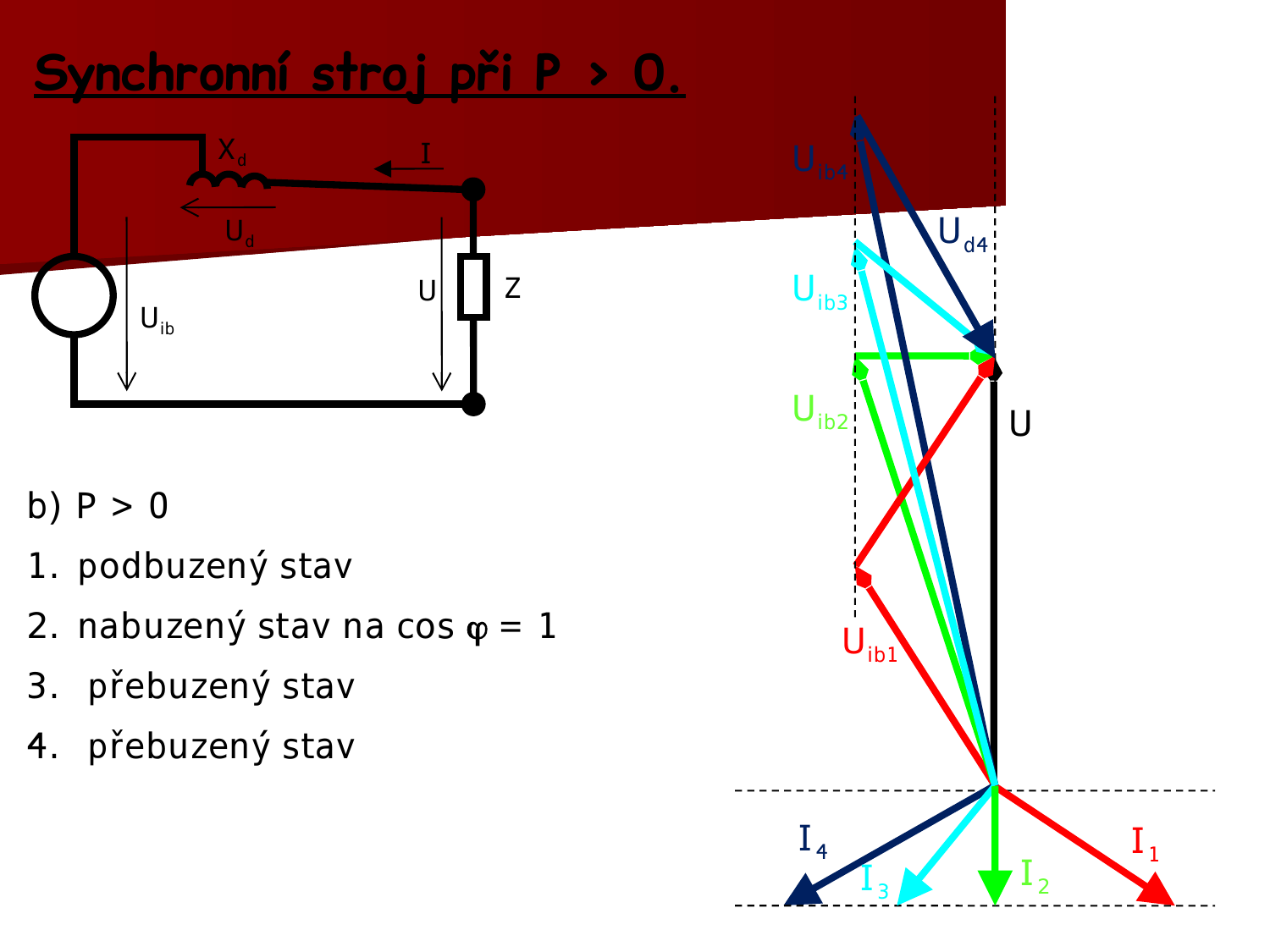

# Synchronní stroj při P > 0.

Xd
I

Ud

Z
U

Uib

Uib4

Ud4

Uib3

Uib2

U
b) P > 0
1.	podbuzený stav
2.	nabuzený stav na cos ϕ = 1
3.	 přebuzený stav
4.	 přebuzený stav

Uib1

I4
I1
I2
I3